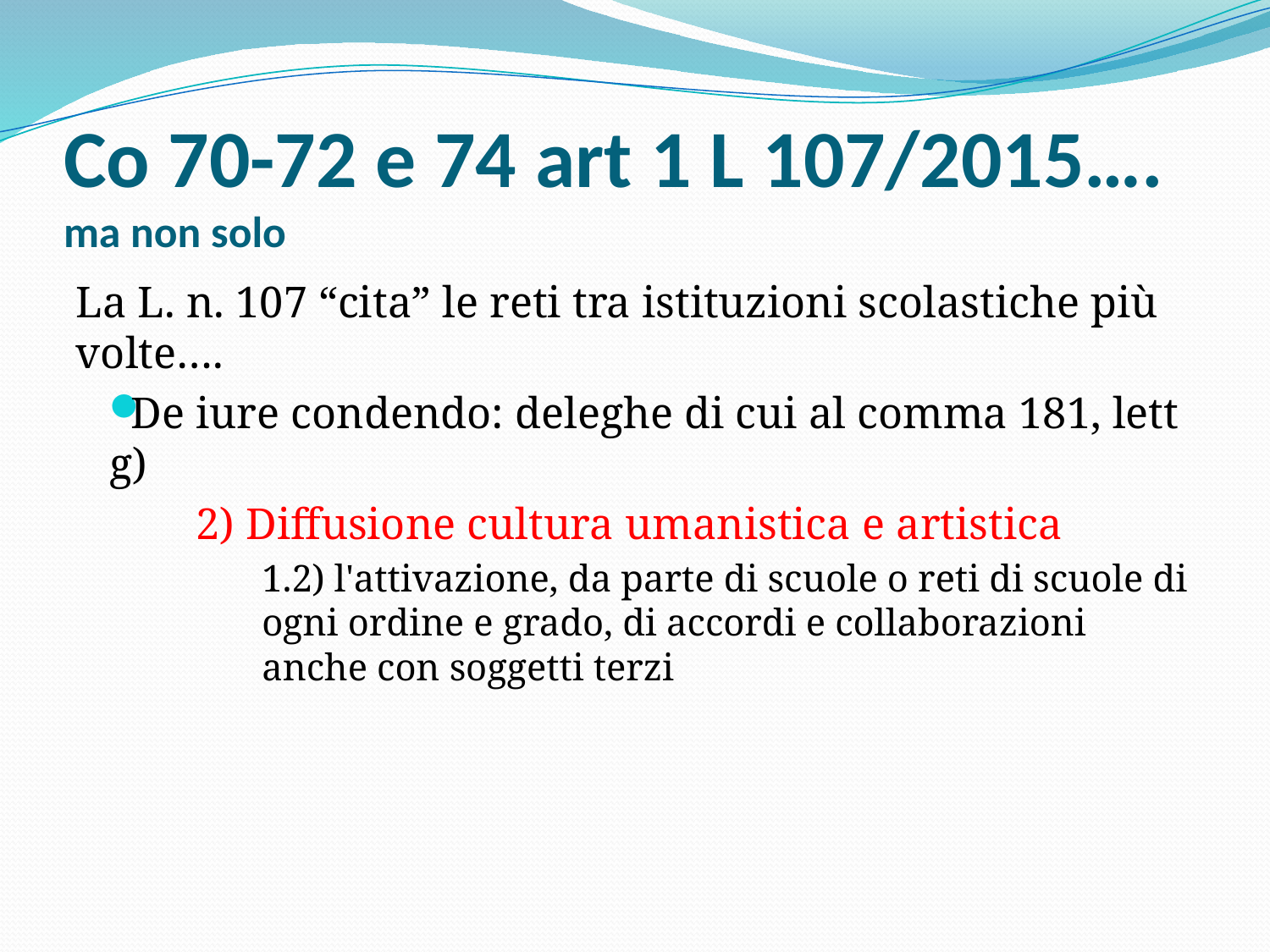

# Co 70-72 e 74 art 1 L 107/2015…. ma non solo
La L. n. 107 “cita” le reti tra istituzioni scolastiche più volte….
De iure condendo: deleghe di cui al comma 181, lett g)
2) Diffusione cultura umanistica e artistica
1.2) l'attivazione, da parte di scuole o reti di scuole di ogni ordine e grado, di accordi e collaborazioni anche con soggetti terzi